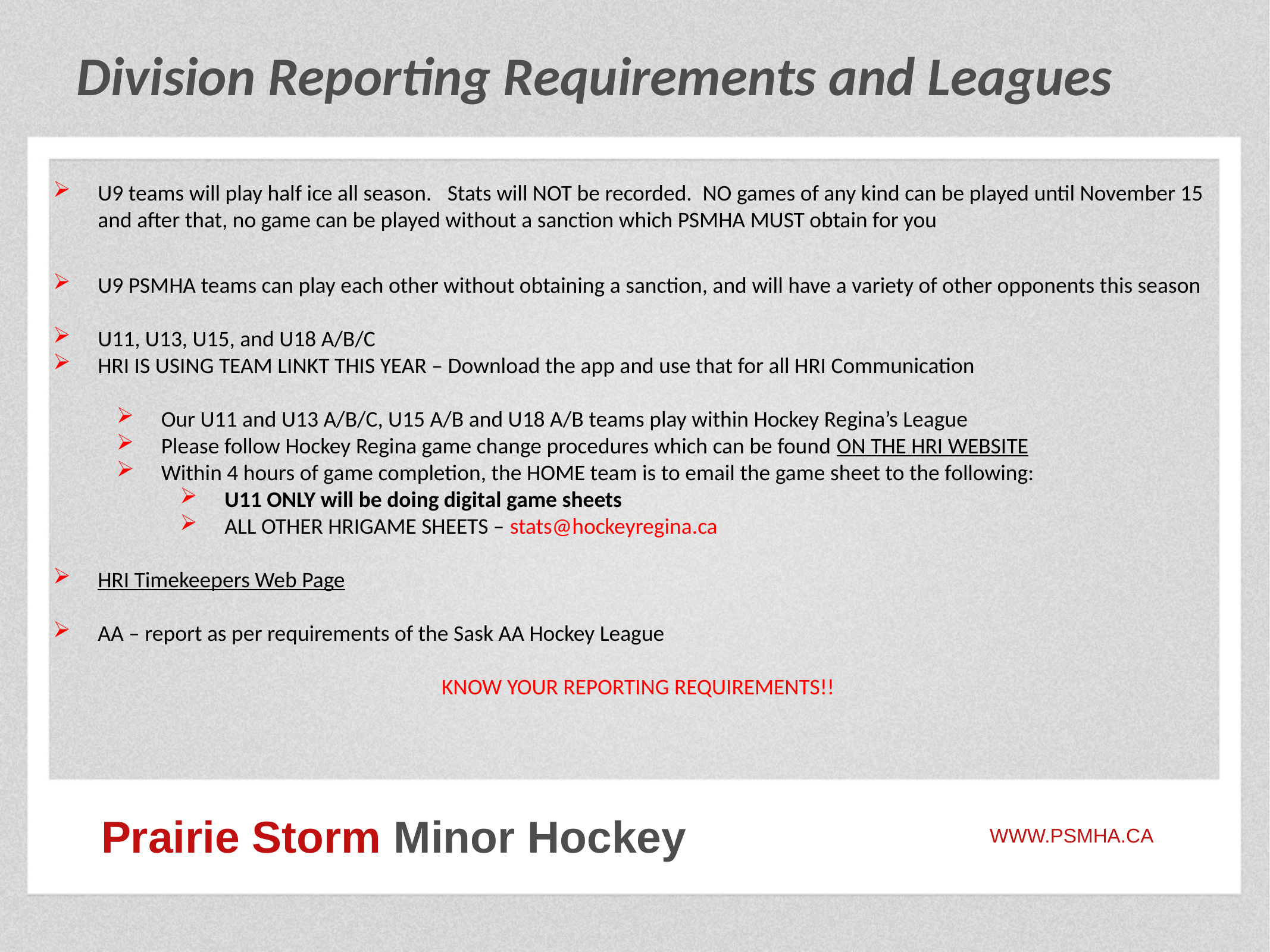

Division Reporting Requirements and Leagues
U9 teams will play half ice all season.   Stats will NOT be recorded.  NO games of any kind can be played until November 15 and after that, no game can be played without a sanction which PSMHA MUST obtain for you

U9 PSMHA teams can play each other without obtaining a sanction, and will have a variety of other opponents this season

U11, U13, U15, and U18 A/B/C
HRI IS USING TEAM LINKT THIS YEAR – Download the app and use that for all HRI Communication

Our U11 and U13 A/B/C, U15 A/B and U18 A/B teams play within Hockey Regina’s League
Please follow Hockey Regina game change procedures which can be found ON THE HRI WEBSITE
Within 4 hours of game completion, the HOME team is to email the game sheet to the following:
U11 ONLY will be doing digital game sheets
ALL OTHER HRIGAME SHEETS – stats@hockeyregina.ca

HRI Timekeepers Web Page

AA – report as per requirements of the Sask AA Hockey League

KNOW YOUR REPORTING REQUIREMENTS!!
Prairie Storm Minor Hockey
WWW.PSMHA.CA